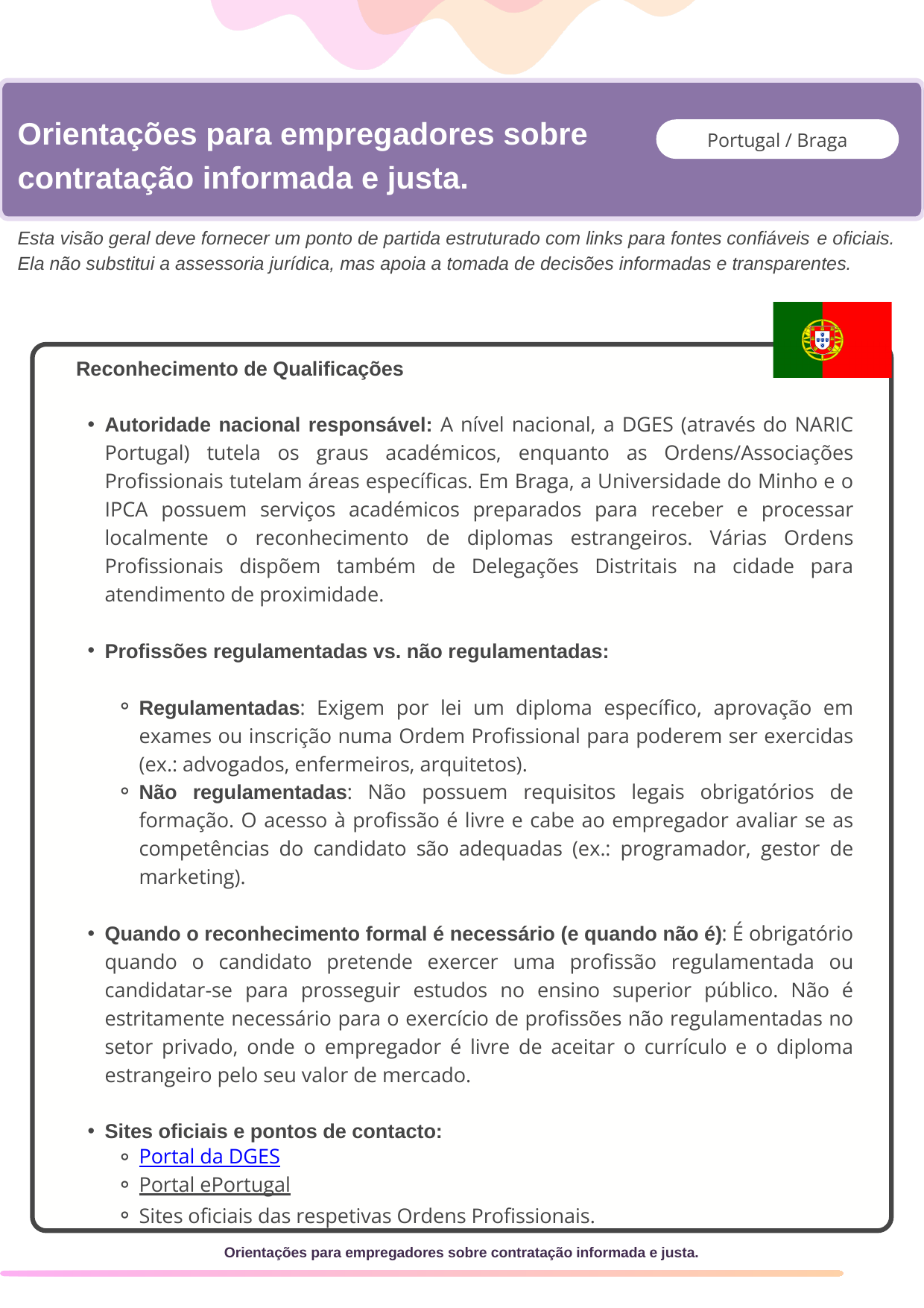

Orientações para empregadores sobre contratação informada e justa.

Portugal / Braga
Esta visão geral deve fornecer um ponto de partida estruturado com links para fontes confiáveis ​​e oficiais. Ela não substitui a assessoria jurídica, mas apoia a tomada de decisões informadas e transparentes.

 Reconhecimento de Qualificações

Autoridade nacional responsável: A nível nacional, a DGES (através do NARIC Portugal) tutela os graus académicos, enquanto as Ordens/Associações Profissionais tutelam áreas específicas. Em Braga, a Universidade do Minho e o IPCA possuem serviços académicos preparados para receber e processar localmente o reconhecimento de diplomas estrangeiros. Várias Ordens Profissionais dispõem também de Delegações Distritais na cidade para atendimento de proximidade.

Profissões regulamentadas vs. não regulamentadas:

Regulamentadas: Exigem por lei um diploma específico, aprovação em exames ou inscrição numa Ordem Profissional para poderem ser exercidas (ex.: advogados, enfermeiros, arquitetos).
Não regulamentadas: Não possuem requisitos legais obrigatórios de formação. O acesso à profissão é livre e cabe ao empregador avaliar se as competências do candidato são adequadas (ex.: programador, gestor de marketing).

Quando o reconhecimento formal é necessário (e quando não é): É obrigatório quando o candidato pretende exercer uma profissão regulamentada ou candidatar-se para prosseguir estudos no ensino superior público. Não é estritamente necessário para o exercício de profissões não regulamentadas no setor privado, onde o empregador é livre de aceitar o currículo e o diploma estrangeiro pelo seu valor de mercado.

Sites oficiais e pontos de contacto:
Portal da DGES
Portal ePortugal
Sites oficiais das respetivas Ordens Profissionais.
Orientações para empregadores sobre contratação informada e justa.